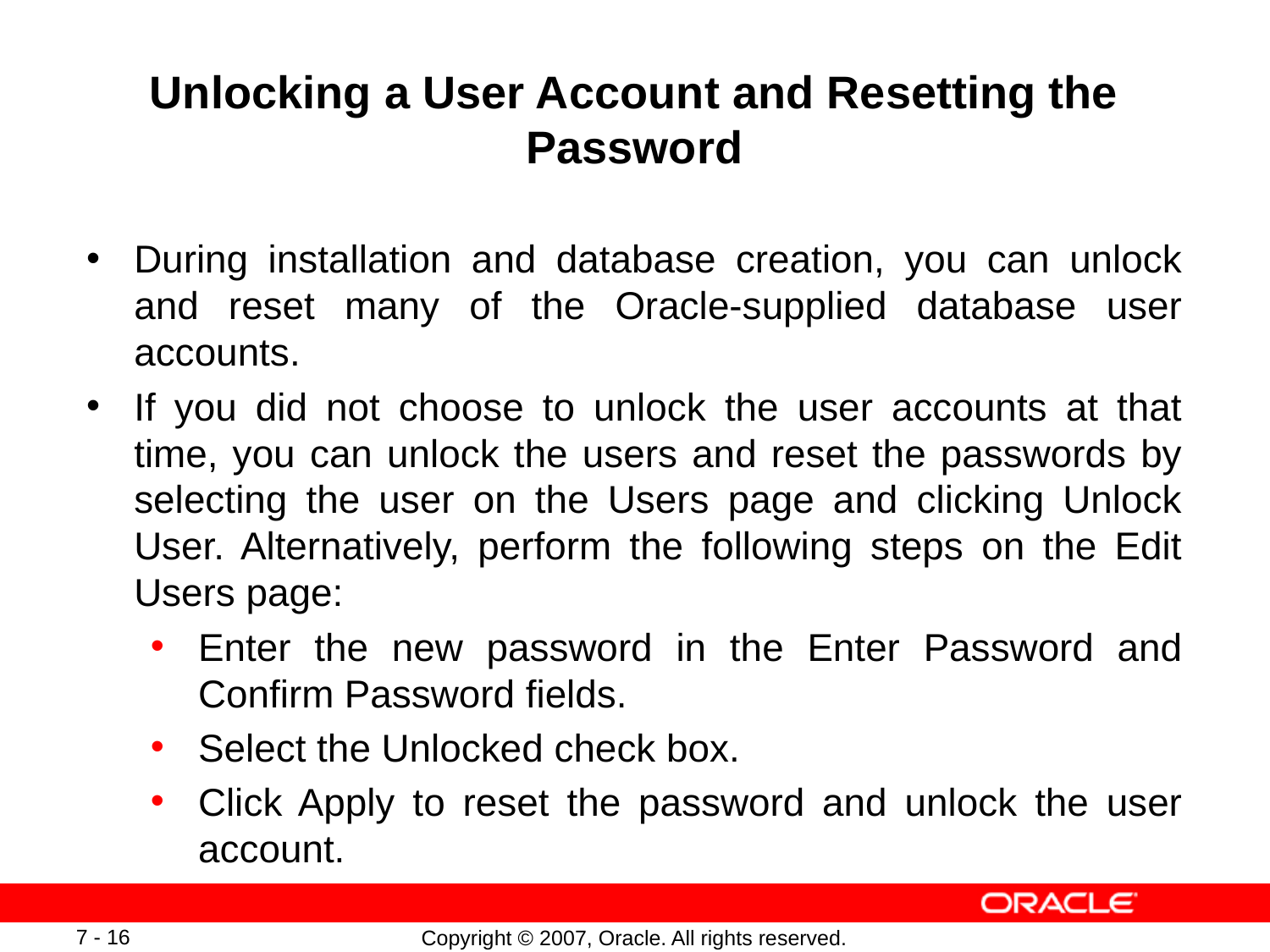

# Unlocking a User Account and Resetting the Password
During installation and database creation, you can unlock and reset many of the Oracle-supplied database user accounts.
If you did not choose to unlock the user accounts at that time, you can unlock the users and reset the passwords by selecting the user on the Users page and clicking Unlock User. Alternatively, perform the following steps on the Edit Users page:
Enter the new password in the Enter Password and Confirm Password fields.
Select the Unlocked check box.
Click Apply to reset the password and unlock the user account.